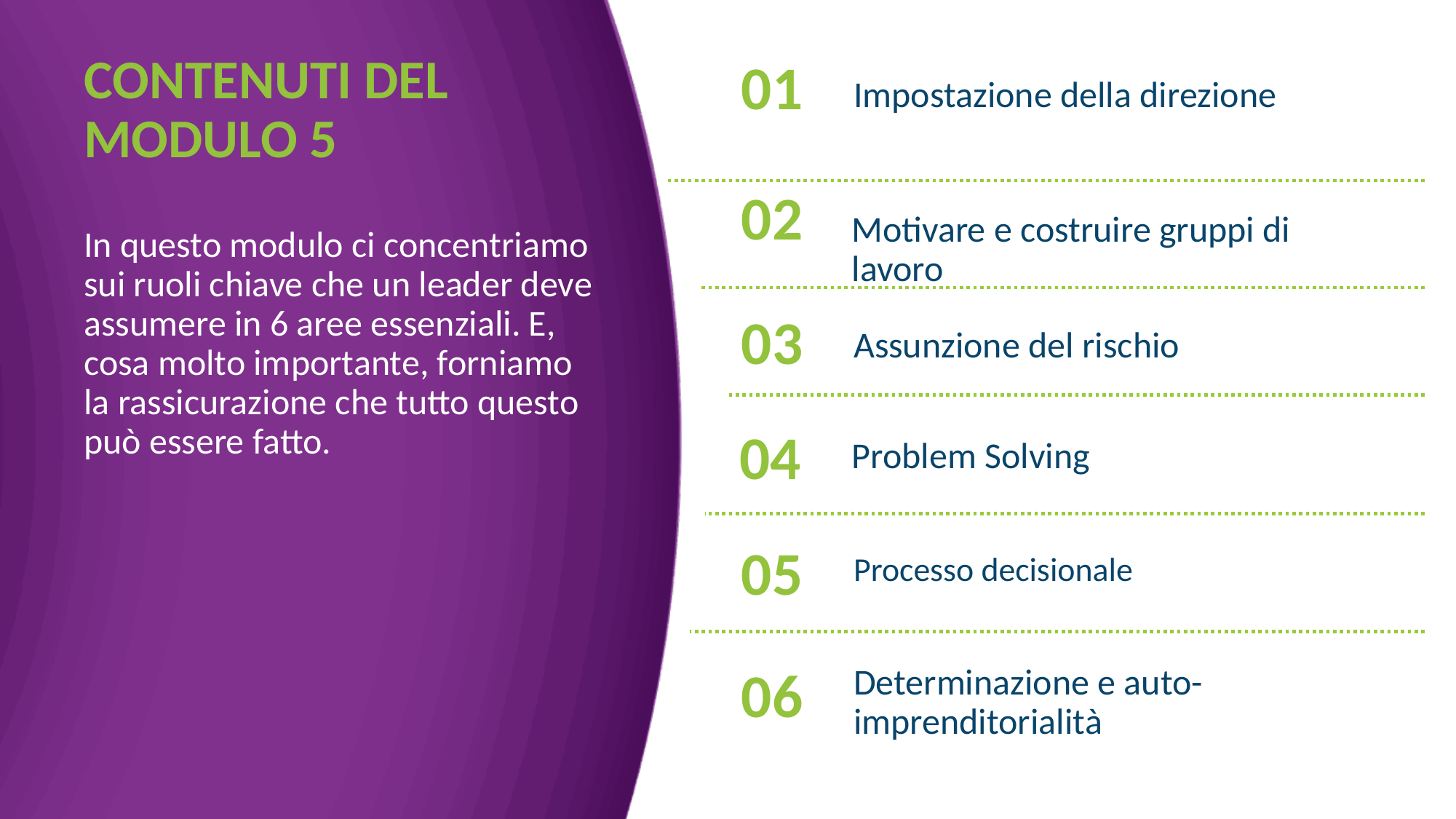

CONTENUTI DEL MODULO 5
01
Impostazione della direzione

02
Motivare e costruire gruppi di lavoro

In questo modulo ci concentriamo sui ruoli chiave che un leader deve assumere in 6 aree essenziali. E, cosa molto importante, forniamo la rassicurazione che tutto questo può essere fatto.
03
Assunzione del rischio

Problem Solving
04
05
Processo decisionale

Determinazione e auto-imprenditorialità
06